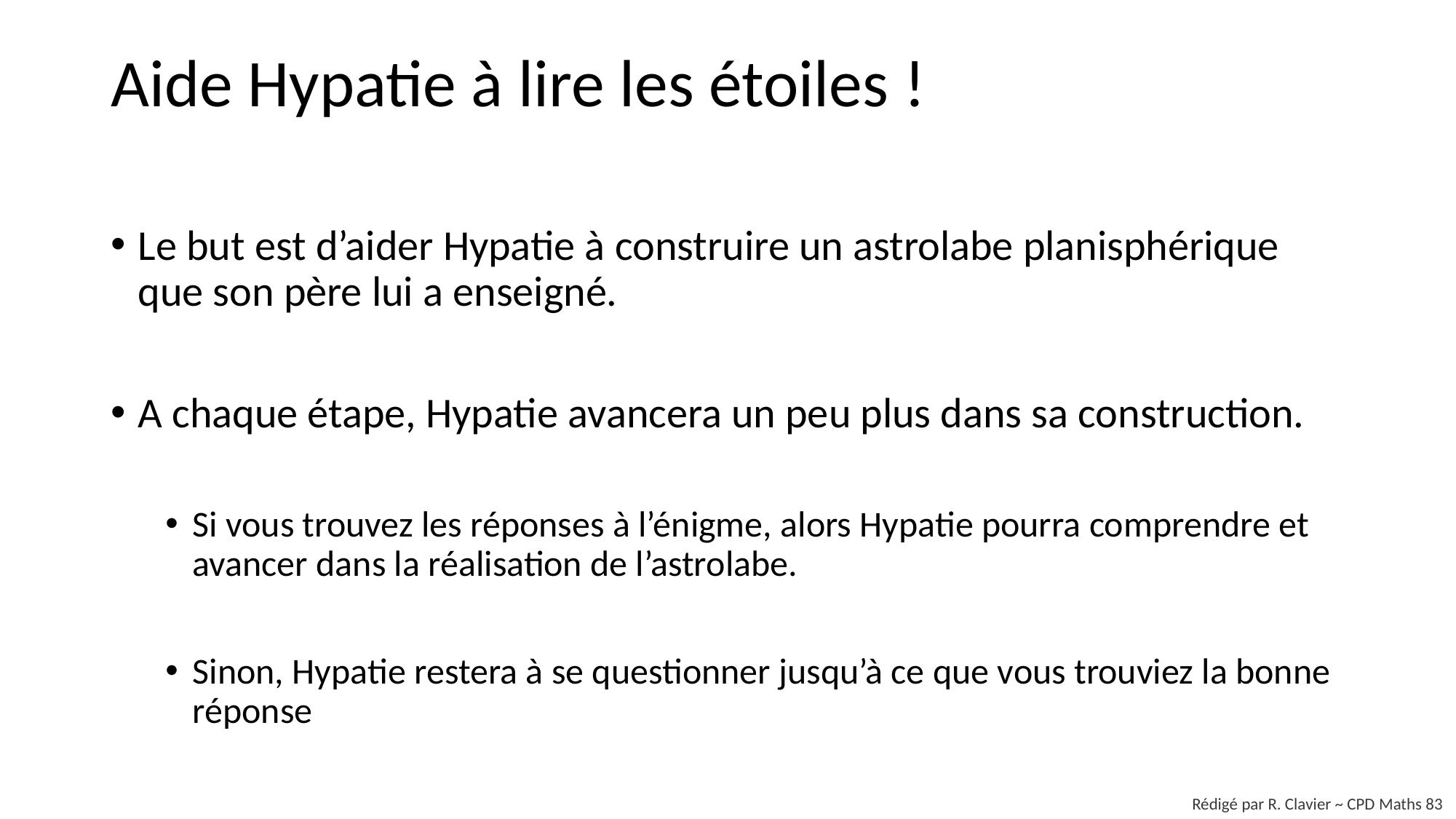

# Aide Hypatie à lire les étoiles !
Le but est d’aider Hypatie à construire un astrolabe planisphérique que son père lui a enseigné.

A chaque étape, Hypatie avancera un peu plus dans sa construction.

Si vous trouvez les réponses à l’énigme, alors Hypatie pourra comprendre et avancer dans la réalisation de l’astrolabe.

Sinon, Hypatie restera à se questionner jusqu’à ce que vous trouviez la bonne réponse